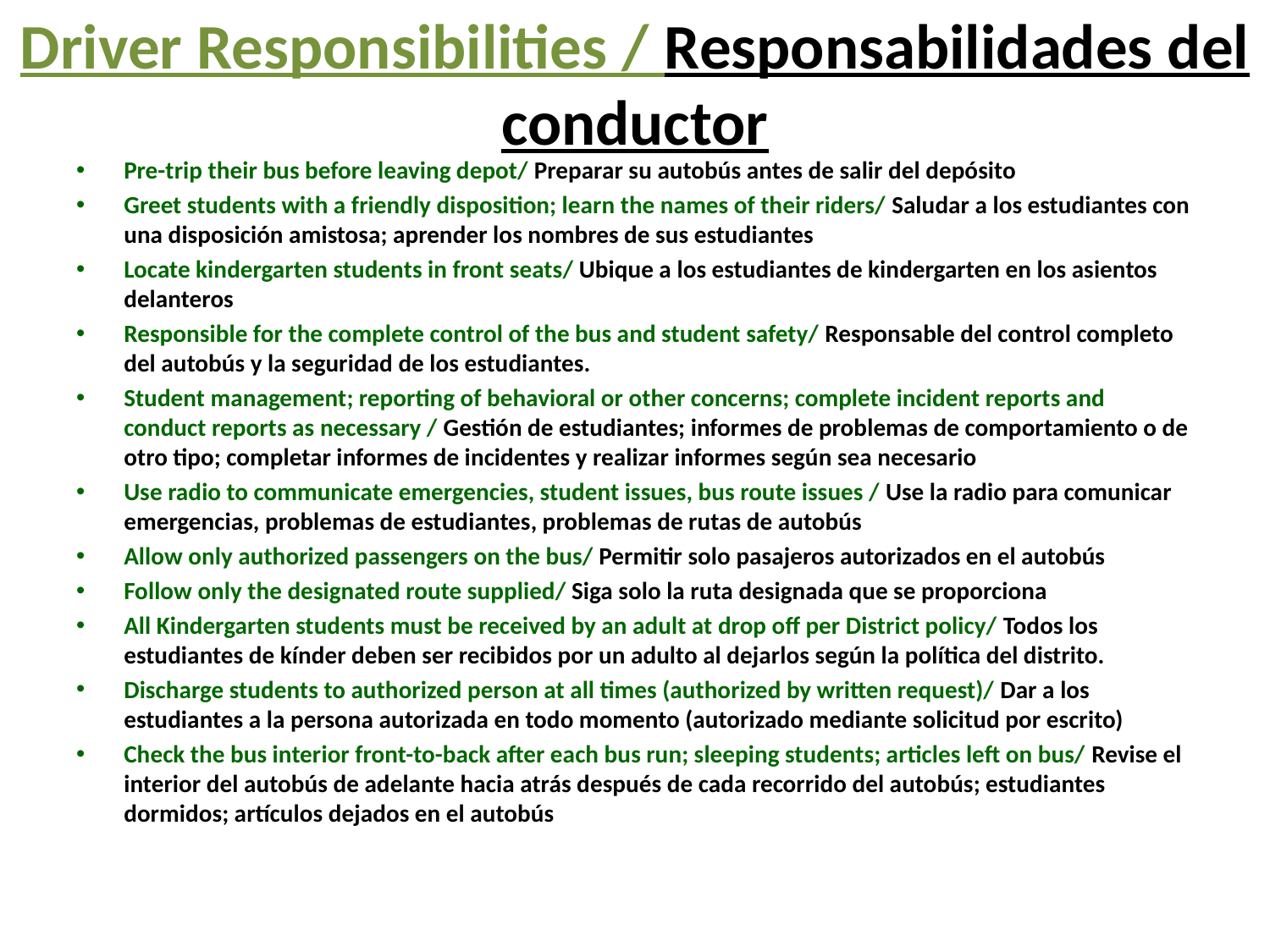

# Driver Responsibilities / Responsabilidades del conductor
Pre-trip their bus before leaving depot/ Preparar su autobús antes de salir del depósito
Greet students with a friendly disposition; learn the names of their riders/ Saludar a los estudiantes con una disposición amistosa; aprender los nombres de sus estudiantes
Locate kindergarten students in front seats/ Ubique a los estudiantes de kindergarten en los asientos delanteros
Responsible for the complete control of the bus and student safety/ Responsable del control completo del autobús y la seguridad de los estudiantes.
Student management; reporting of behavioral or other concerns; complete incident reports and conduct reports as necessary / Gestión de estudiantes; informes de problemas de comportamiento o de otro tipo; completar informes de incidentes y realizar informes según sea necesario
Use radio to communicate emergencies, student issues, bus route issues / Use la radio para comunicar emergencias, problemas de estudiantes, problemas de rutas de autobús
Allow only authorized passengers on the bus/ Permitir solo pasajeros autorizados en el autobús
Follow only the designated route supplied/ Siga solo la ruta designada que se proporciona
All Kindergarten students must be received by an adult at drop off per District policy/ Todos los estudiantes de kínder deben ser recibidos por un adulto al dejarlos según la política del distrito.
Discharge students to authorized person at all times (authorized by written request)/ Dar a los estudiantes a la persona autorizada en todo momento (autorizado mediante solicitud por escrito)
Check the bus interior front-to-back after each bus run; sleeping students; articles left on bus/ Revise el interior del autobús de adelante hacia atrás después de cada recorrido del autobús; estudiantes dormidos; artículos dejados en el autobús